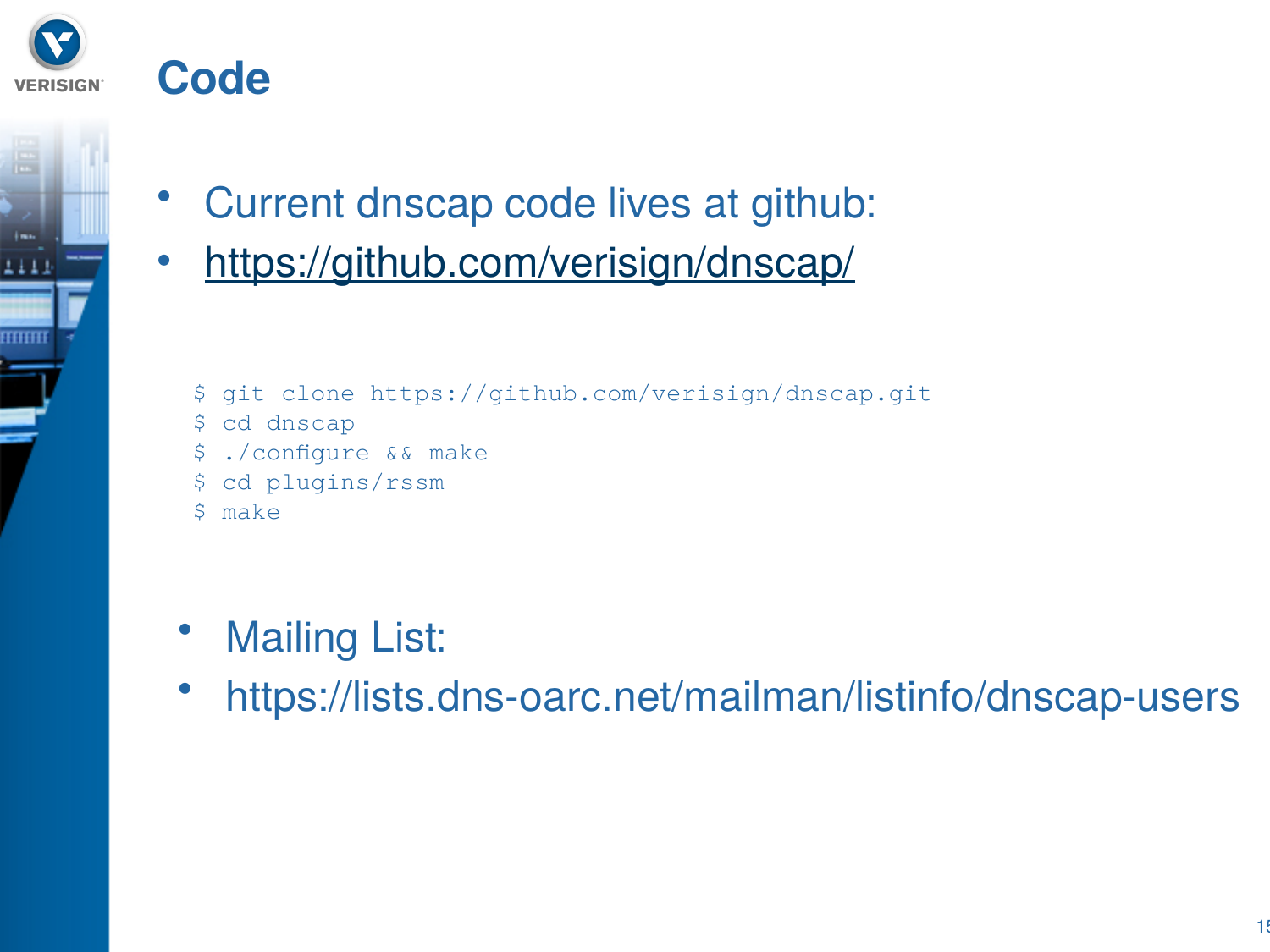

# Code
Current dnscap code lives at github:
https://github.com/verisign/dnscap/

$ git clone https://github.com/verisign/dnscap.git
$ cd dnscap
$ ./configure && make
$ cd plugins/rssm
$ make
Mailing List:
https://lists.dns-oarc.net/mailman/listinfo/dnscap-users